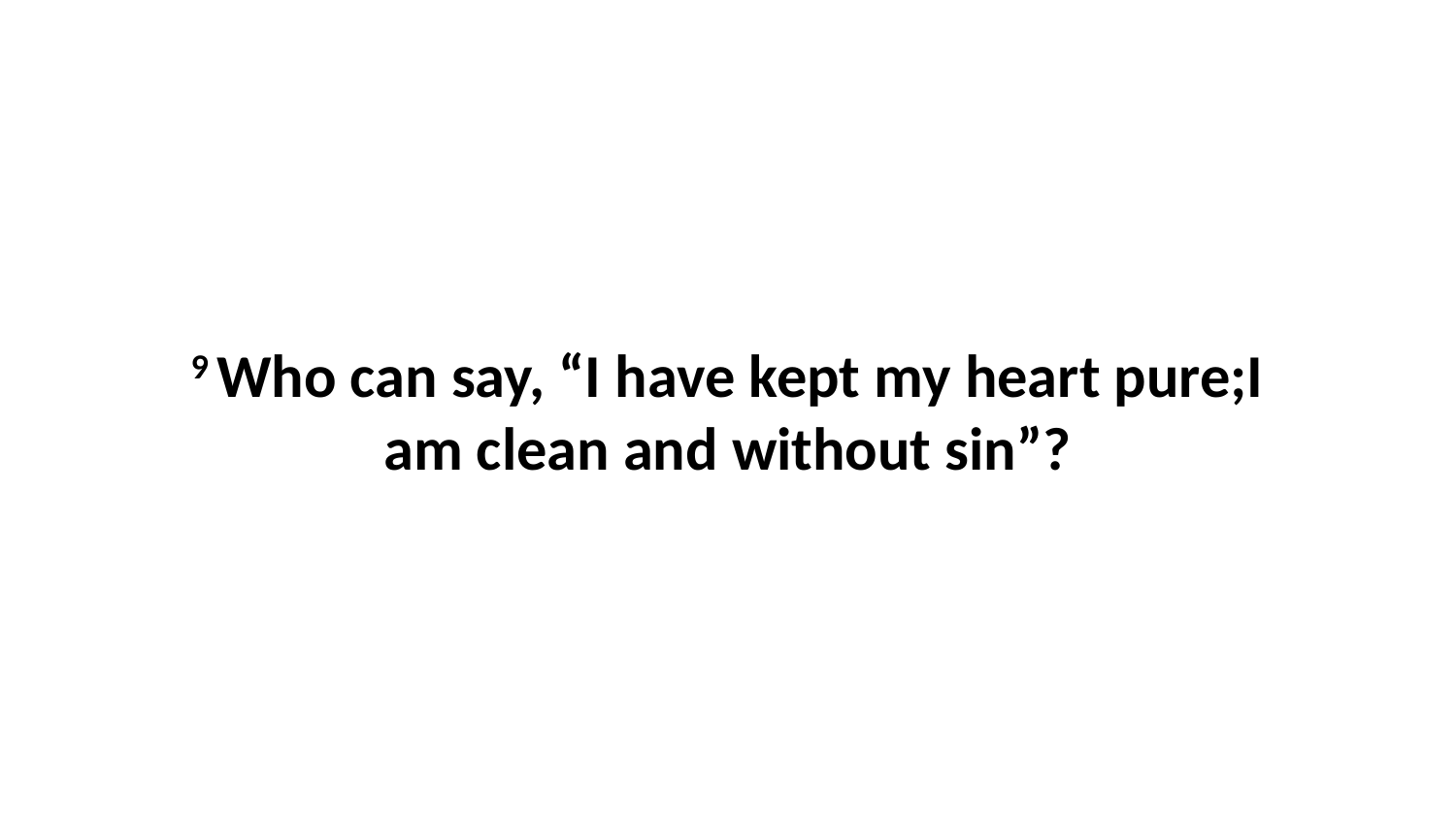

9 Who can say, “I have kept my heart pure;I am clean and without sin”?